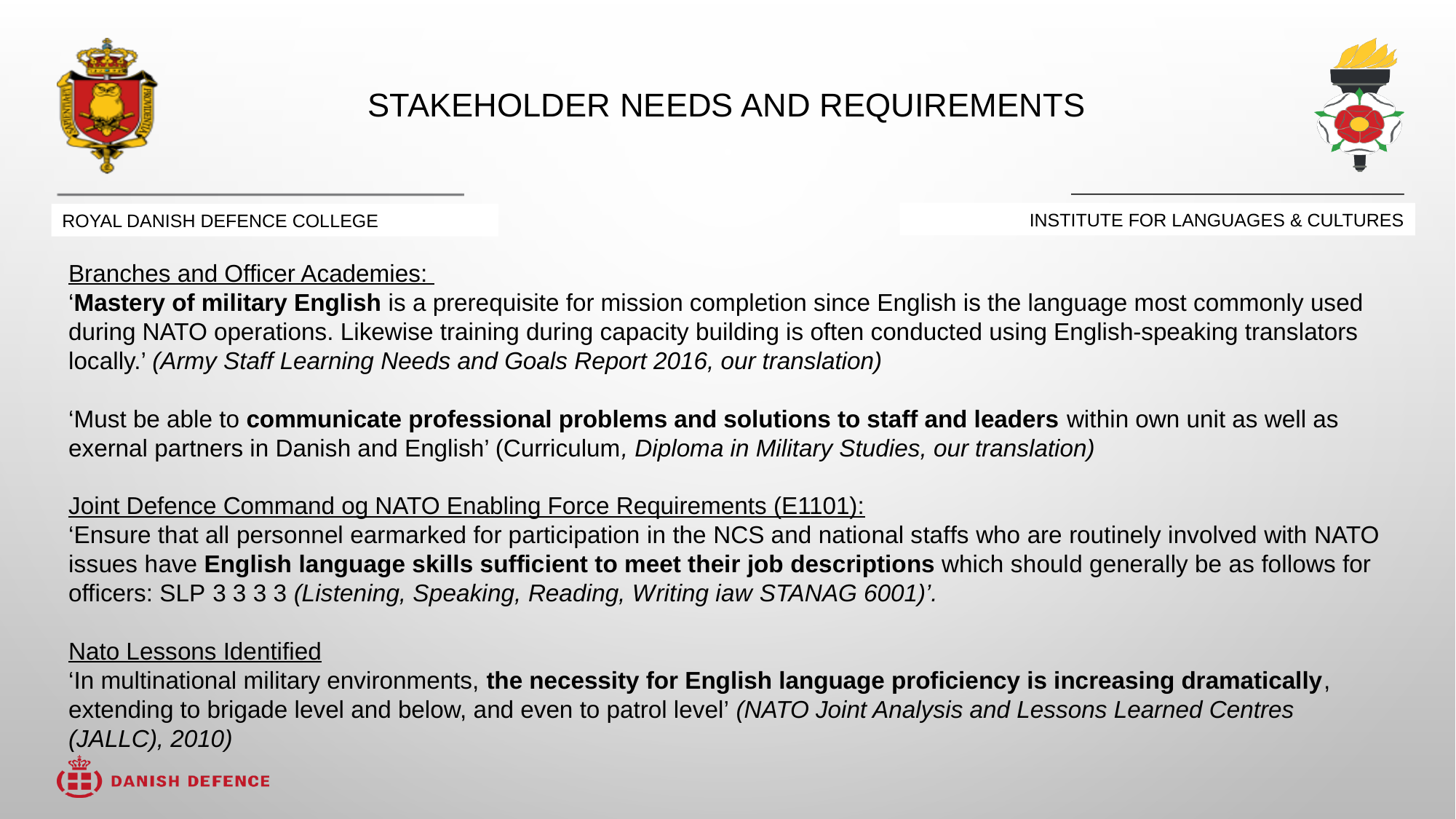

Stakeholder needs and requirements

Branches and Officer Academies:
‘Mastery of military English is a prerequisite for mission completion since English is the language most commonly used during NATO operations. Likewise training during capacity building is often conducted using English-speaking translators locally.’ (Army Staff Learning Needs and Goals Report 2016, our translation)

‘Must be able to communicate professional problems and solutions to staff and leaders within own unit as well as exernal partners in Danish and English’ (Curriculum, Diploma in Military Studies, our translation)

Joint Defence Command og NATO Enabling Force Requirements (E1101):
‘Ensure that all personnel earmarked for participation in the NCS and national staffs who are routinely involved with NATO issues have English language skills sufficient to meet their job descriptions which should generally be as follows for officers: SLP 3 3 3 3 (Listening, Speaking, Reading, Writing iaw STANAG 6001)’.

Nato Lessons Identified
‘In multinational military environments, the necessity for English language proficiency is increasing dramatically, extending to brigade level and below, and even to patrol level’ (NATO Joint Analysis and Lessons Learned Centres (JALLC), 2010)